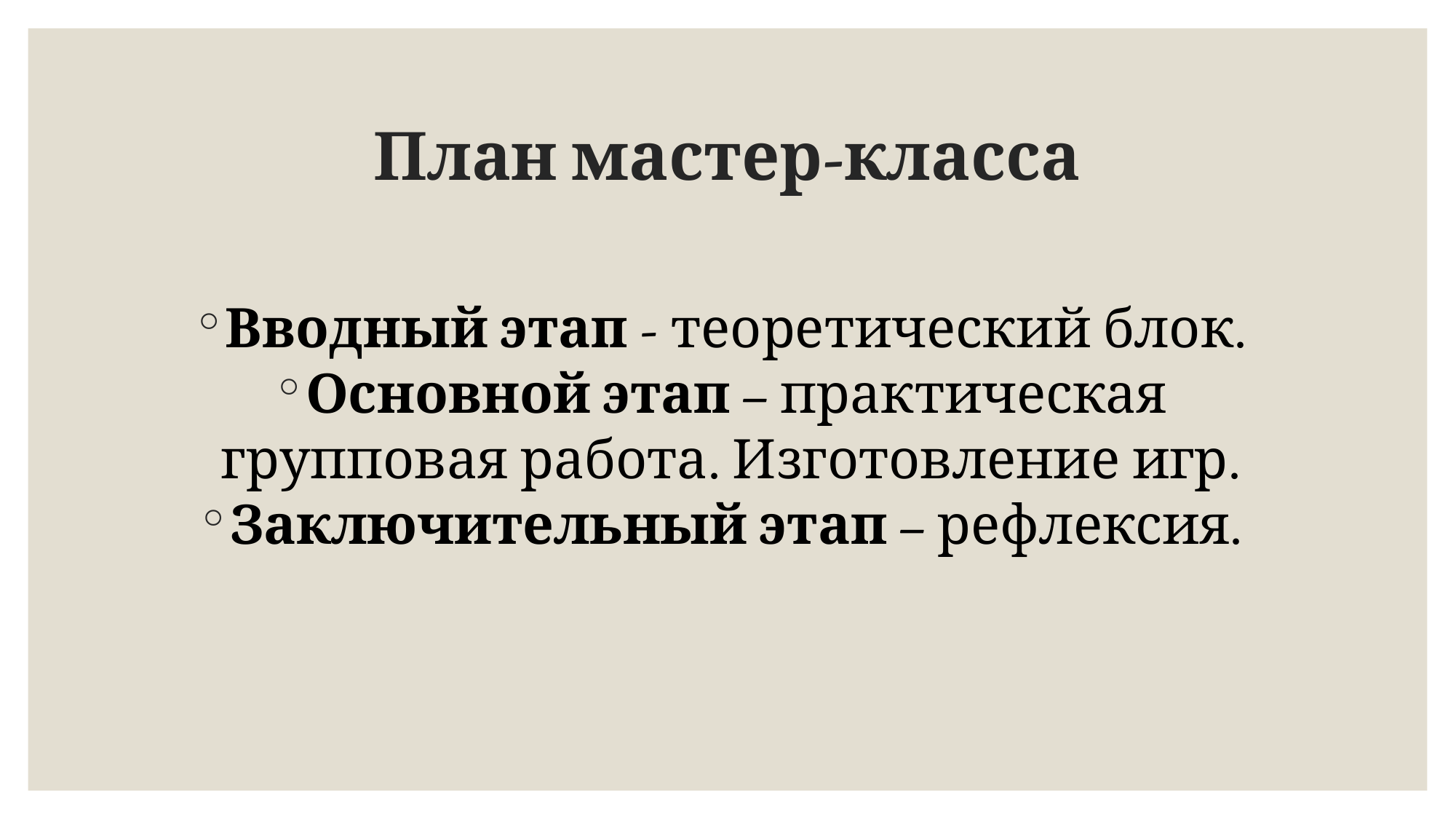

# План мастер-класса
Вводный этап - теоретический блок.
Основной этап – практическая групповая работа. Изготовление игр.
Заключительный этап – рефлексия.